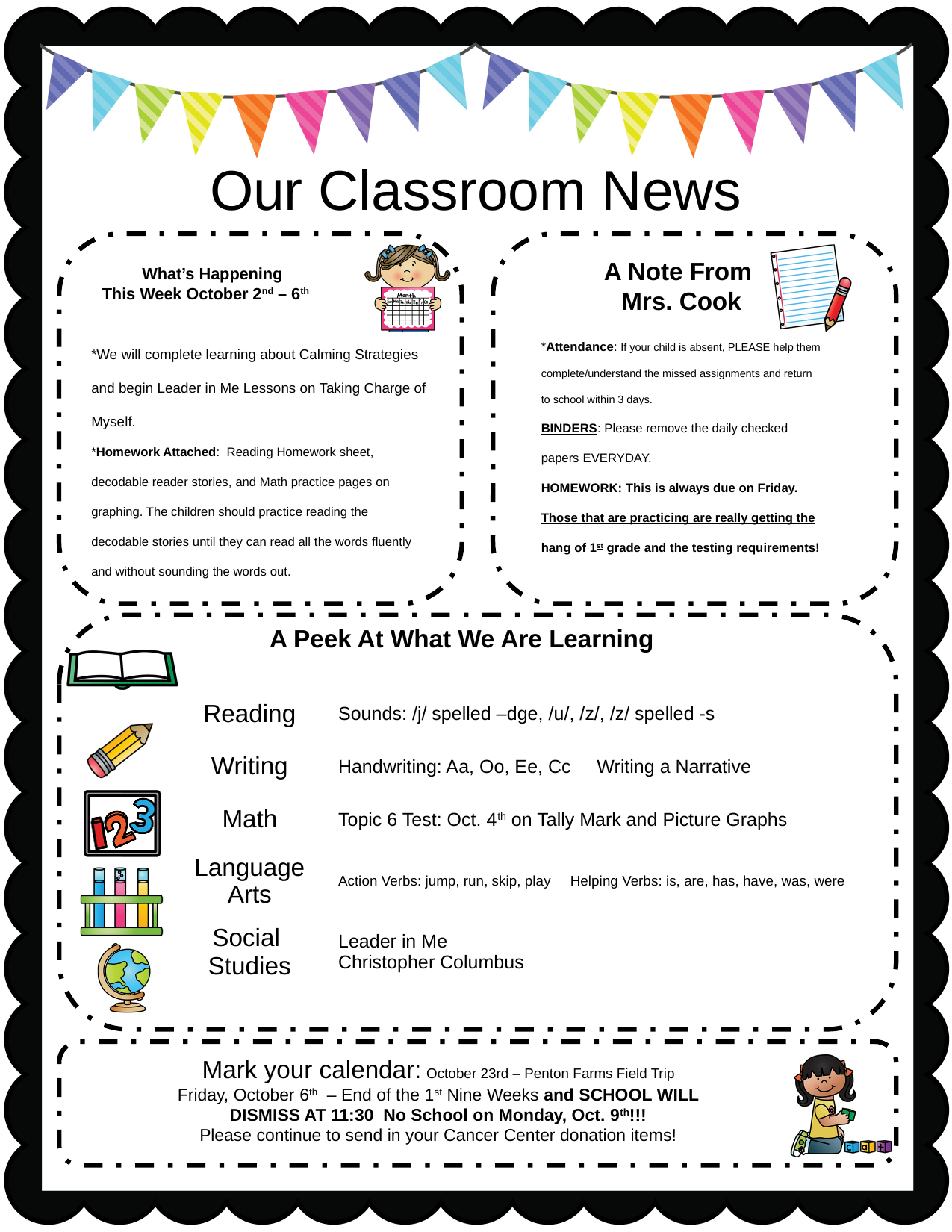

Our Classroom News

A Note From
Mrs. Cook
What’s Happening
This Week October 2nd – 6th
*Attendance: If your child is absent, PLEASE help them complete/understand the missed assignments and return to school within 3 days.
BINDERS: Please remove the daily checked papers EVERYDAY.
HOMEWORK: This is always due on Friday. Those that are practicing are really getting the hang of 1st grade and the testing requirements!

*We will complete learning about Calming Strategies and begin Leader in Me Lessons on Taking Charge of Myself.
*Homework Attached:  Reading Homework sheet, decodable reader stories, and Math practice pages on graphing. The children should practice reading the decodable stories until they can read all the words fluently and without sounding the words out.

A Peek At What We Are Learning
| Reading | Sounds: /j/ spelled –dge, /u/, /z/, /z/ spelled -s |
| --- | --- |
| Writing | Handwriting: Aa, Oo, Ee, Cc Writing a Narrative |
| Math | Topic 6 Test: Oct. 4th on Tally Mark and Picture Graphs |
| Language Arts | Action Verbs: jump, run, skip, play Helping Verbs: is, are, has, have, was, were |
| Social  Studies | Leader in Me Christopher Columbus |

Mark your calendar: October 23rd – Penton Farms Field Trip
Friday, October 6th  – End of the 1st Nine Weeks and SCHOOL WILL DISMISS AT 11:30  No School on Monday, Oct. 9th!!!
Please continue to send in your Cancer Center donation items!